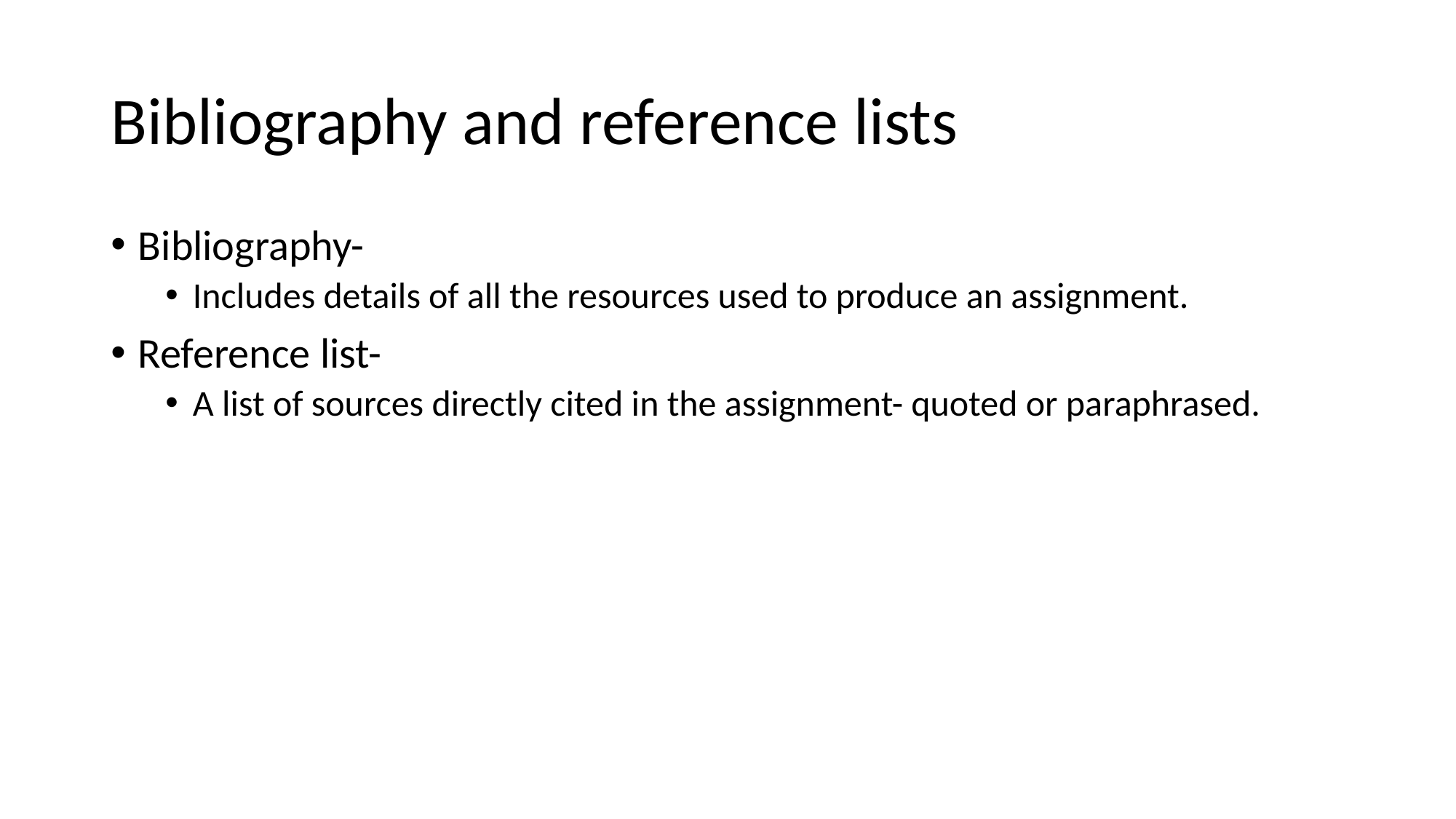

# Bibliography and reference lists
Bibliography-
Includes details of all the resources used to produce an assignment.
Reference list-
A list of sources directly cited in the assignment- quoted or paraphrased.